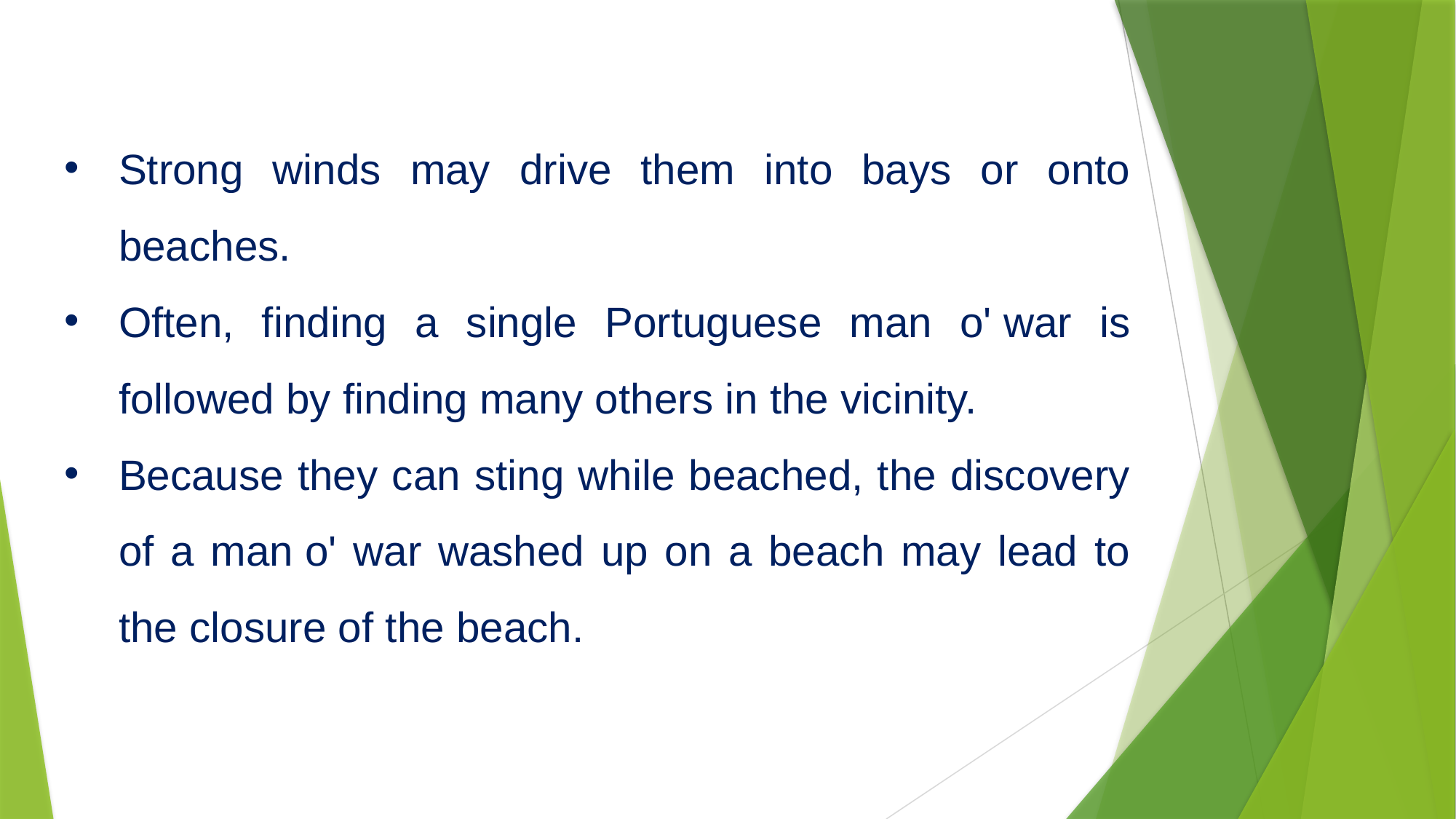

Strong winds may drive them into bays or onto beaches.
Often, finding a single Portuguese man o' war is followed by finding many others in the vicinity.
Because they can sting while beached, the discovery of a man o' war washed up on a beach may lead to the closure of the beach.